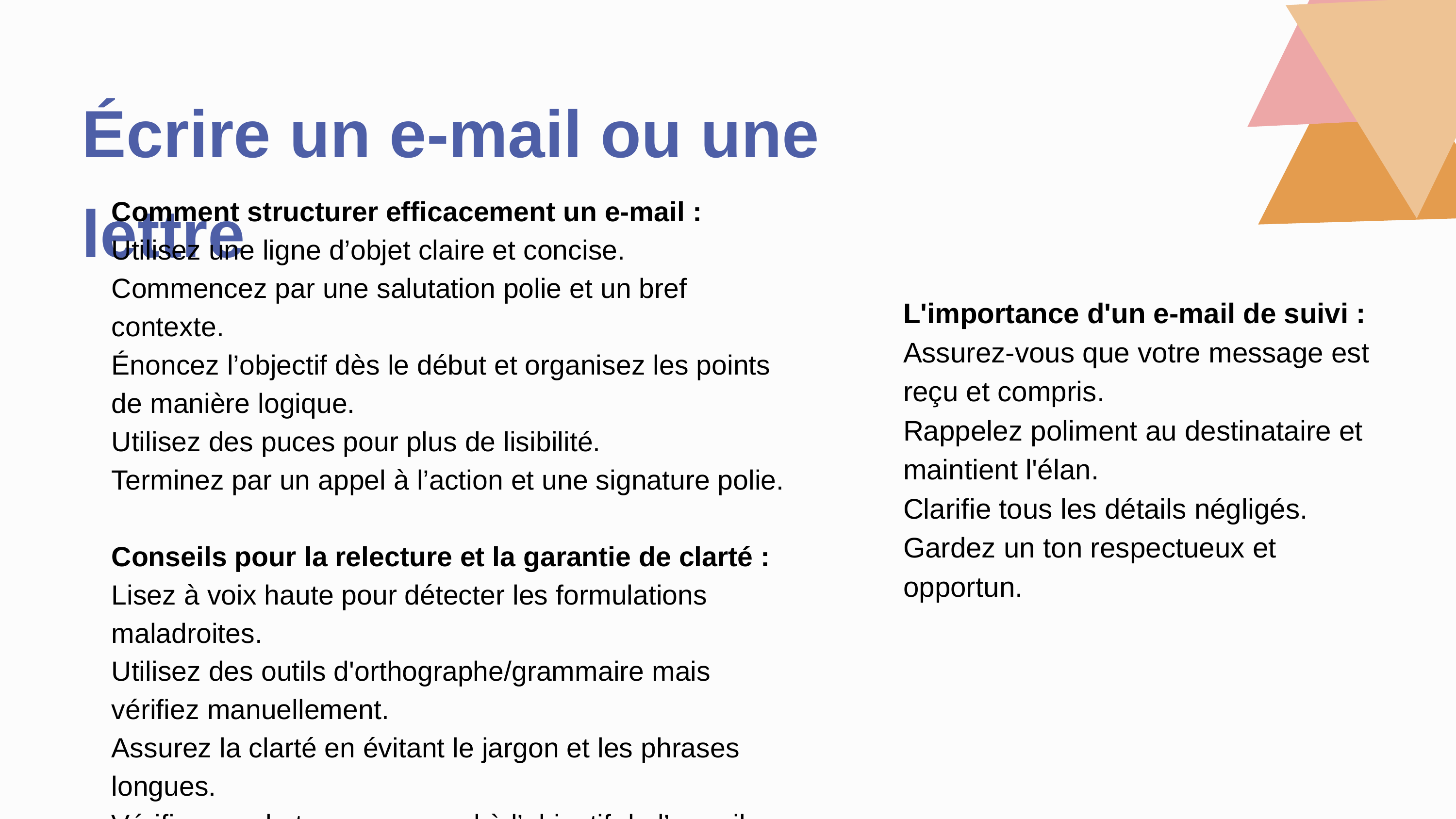

Écrire un e-mail ou une lettre

Comment structurer efficacement un e-mail :
Utilisez une ligne d’objet claire et concise.
Commencez par une salutation polie et un bref contexte.
Énoncez l’objectif dès le début et organisez les points de manière logique.
Utilisez des puces pour plus de lisibilité.
Terminez par un appel à l’action et une signature polie.

Conseils pour la relecture et la garantie de clarté :
Lisez à voix haute pour détecter les formulations maladroites.
Utilisez des outils d'orthographe/grammaire mais vérifiez manuellement.
Assurez la clarté en évitant le jargon et les phrases longues.
Vérifiez que le ton correspond à l’objectif de l’e-mail.

L'importance d'un e-mail de suivi :
Assurez-vous que votre message est reçu et compris.
Rappelez poliment au destinataire et maintient l'élan.
Clarifie tous les détails négligés.
Gardez un ton respectueux et opportun.